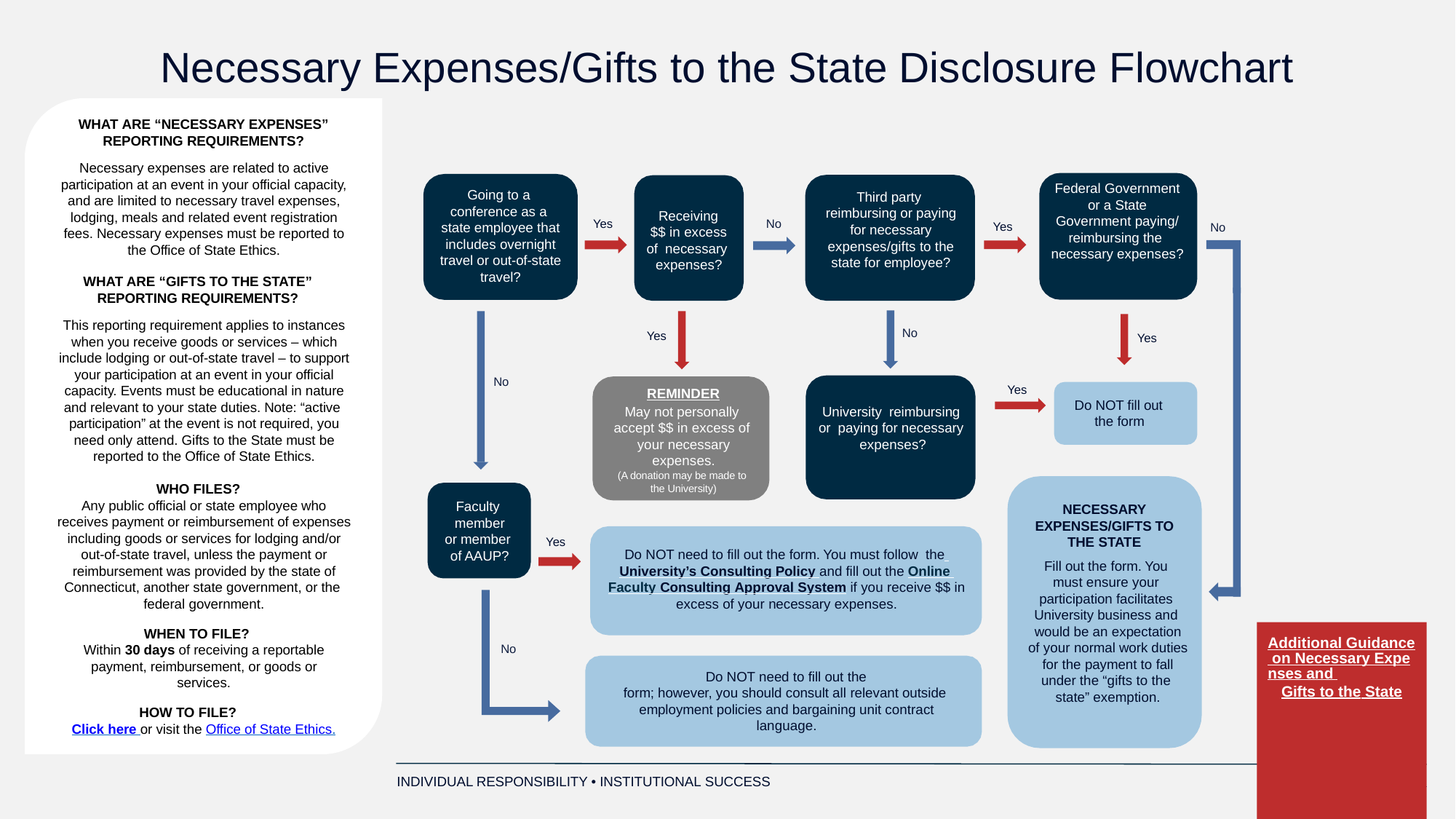

# Necessary Expenses/Gifts to the State Disclosure Flowchart
WHAT ARE “NECESSARY EXPENSES”
REPORTING REQUIREMENTS?
Necessary expenses are related to active participation at an event in your official capacity, and are limited to necessary travel expenses, lodging, meals and related event registration fees. Necessary expenses must be reported to the Office of State Ethics.

WHAT ARE “GIFTS TO THE STATE”
REPORTING REQUIREMENTS?
This reporting requirement applies to instances when you receive goods or services – which include lodging or out-of-state travel – to support your participation at an event in your official capacity. Events must be educational in nature and relevant to your state duties. Note: “active  participation” at the event is not required, you need only attend. Gifts to the State must be reported to the Office of State Ethics.

WHO FILES?
Any public official or state employee who receives payment or reimbursement of expenses including goods or services for lodging and/or out-of-state travel, unless the payment or reimbursement was provided by the state of Connecticut, another state government, or the  federal government.

WHEN TO FILE?
Within 30 days of receiving a reportable payment, reimbursement, or goods or services.

HOW TO FILE?
Click here or visit the Office of State Ethics.

Federal Government or a State Government paying/ reimbursing the  necessary expenses?
Going to a  conference as a  state employee that includes overnight travel or out-of-state travel?
Third party  reimbursing or paying for necessary expenses/gifts to the state for employee?
Receiving
$$ in excess of  necessary  expenses?
No
Yes
Yes
No

No
Yes
Yes
No

Yes
REMINDER
May not personally  accept $$ in excess of  your necessary expenses.
(A donation may be made to  the University)

Do NOT fill out  the form
University  reimbursing or  paying for necessary  expenses?

Faculty  member
or member
of AAUP?
NECESSARY EXPENSES/GIFTS TO THE STATE

Yes
Do NOT need to fill out the form. You must follow  the University’s Consulting Policy and fill out the Online Faculty Consulting Approval System if you receive $$ in excess of your necessary expenses.

Fill out the form. You  must ensure your  participation facilitates  University business and  would be an expectation of your normal work duties for the payment to fall under the “gifts to the  state” exemption.

Additional Guidance on Necessary Expenses and Gifts to the State
No

Do NOT need to fill out the
form; however, you should consult all relevant outside  employment policies and bargaining unit contract language.

compliance.uconn.edu
INDIVIDUAL RESPONSIBILITY • INSTITUTIONAL SUCCESS